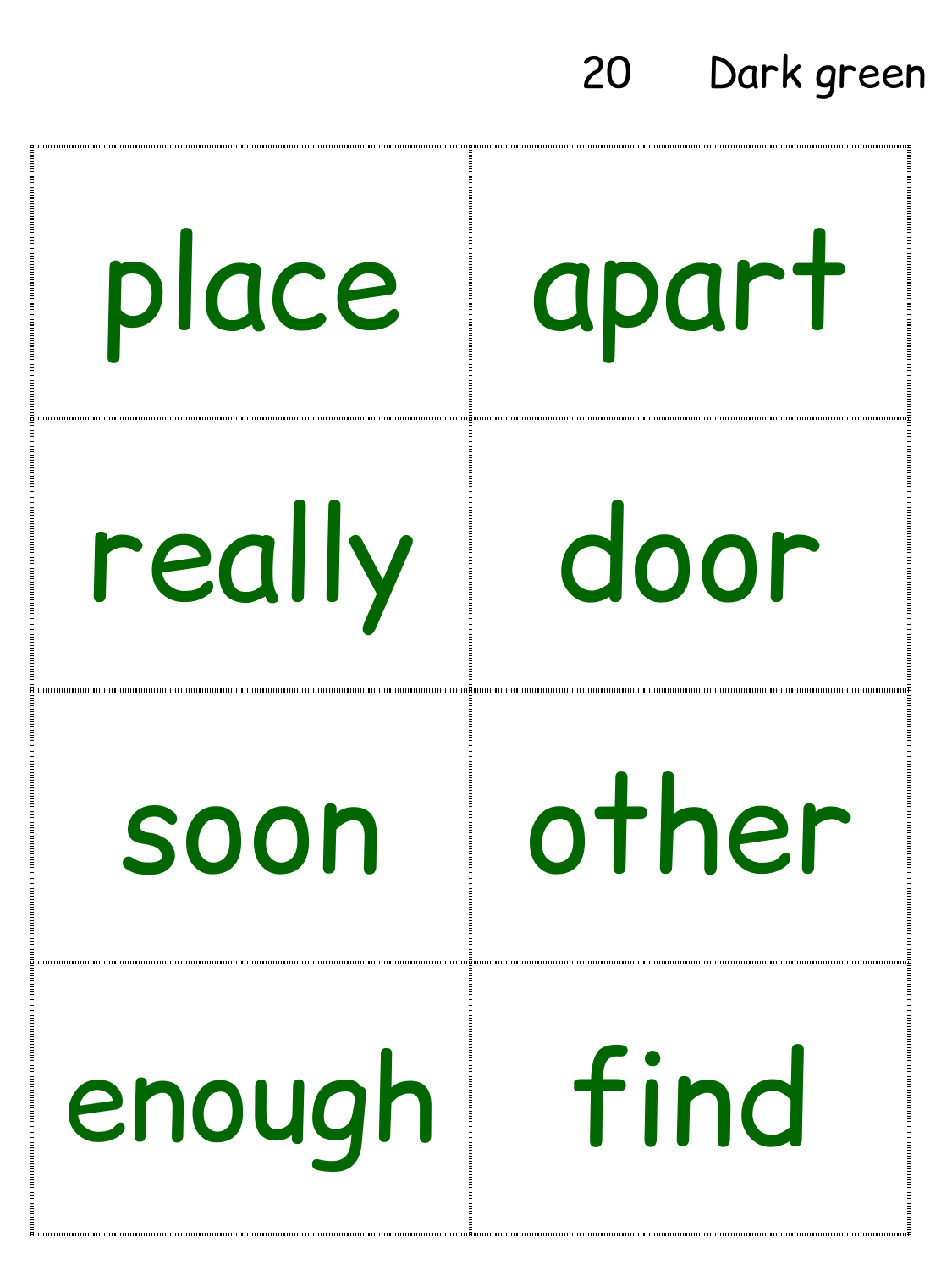

20	Dark green
| place | apart |
| --- | --- |
| really | door |
| soon | other |
| enough | find |